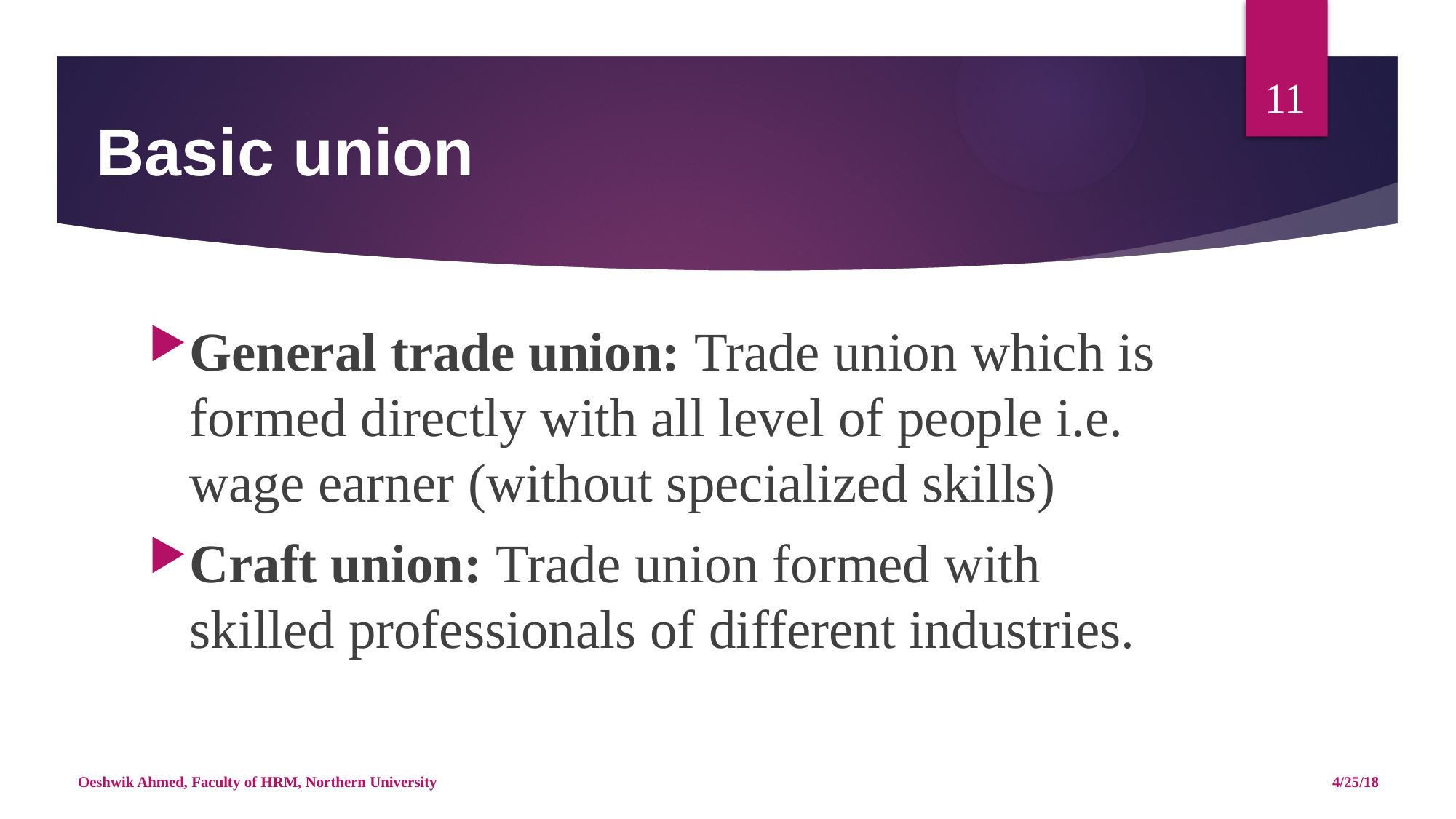

11
# Basic union
General trade union: Trade union which is formed directly with all level of people i.e. wage earner (without specialized skills)
Craft union: Trade union formed with skilled professionals of different industries.

Oeshwik Ahmed, Faculty of HRM, Northern University
4/25/18